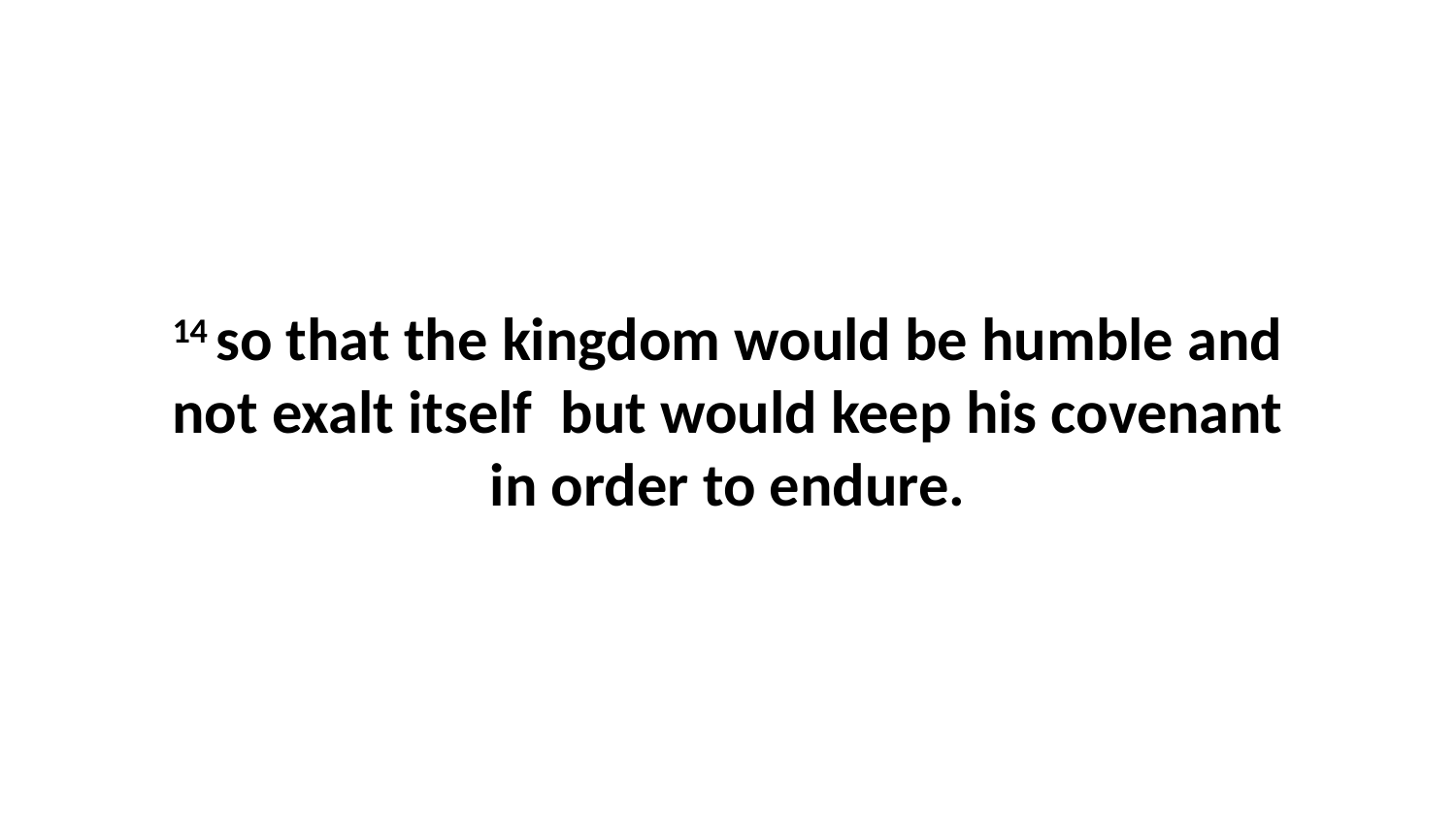

14 so that the kingdom would be humble and not exalt itself  but would keep his covenant in order to endure.